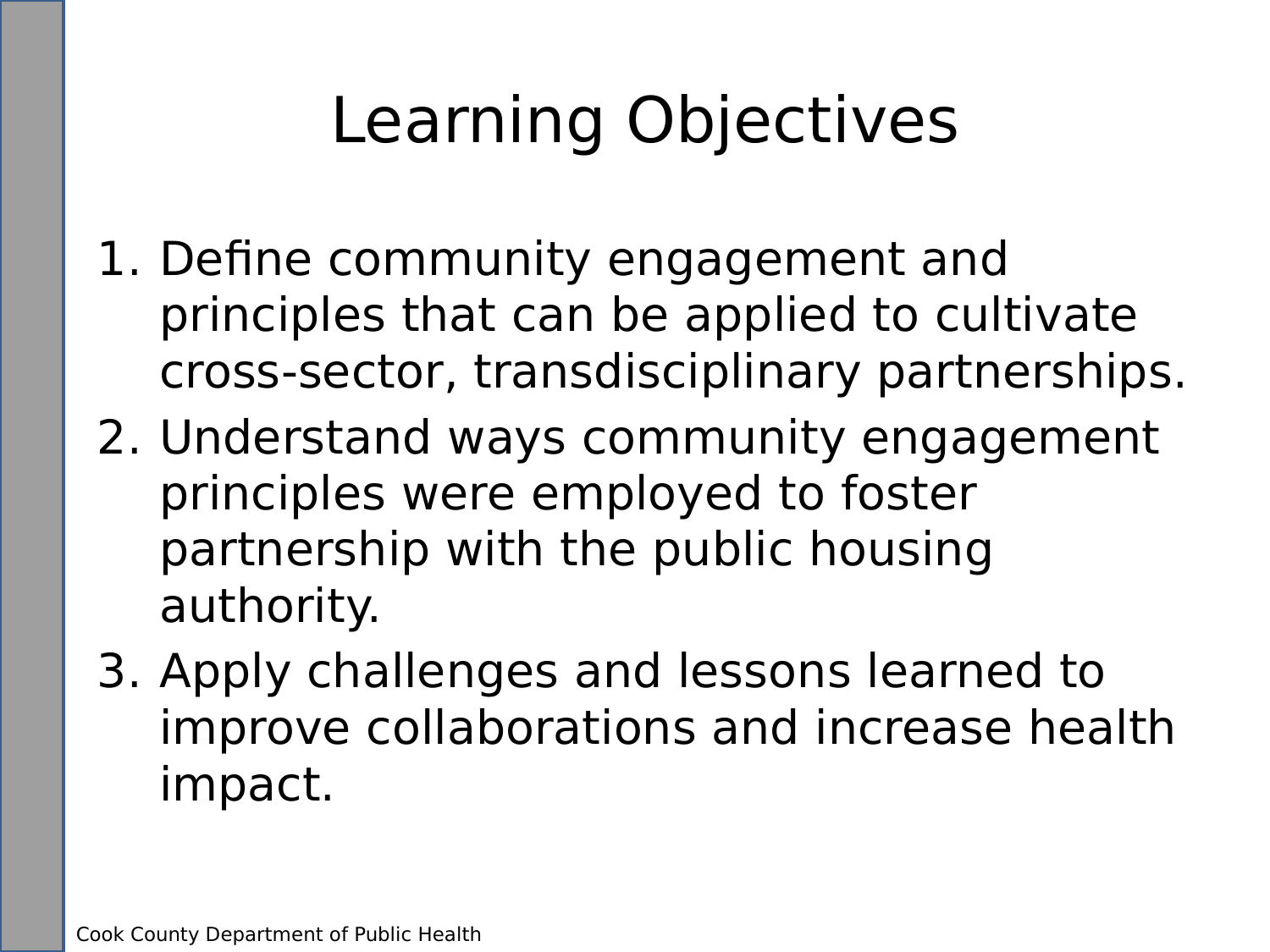

# Learning Objectives
Define community engagement and principles that can be applied to cultivate cross-sector, transdisciplinary partnerships.
Understand ways community engagement principles were employed to foster partnership with the public housing authority.
Apply challenges and lessons learned to improve collaborations and increase health impact.